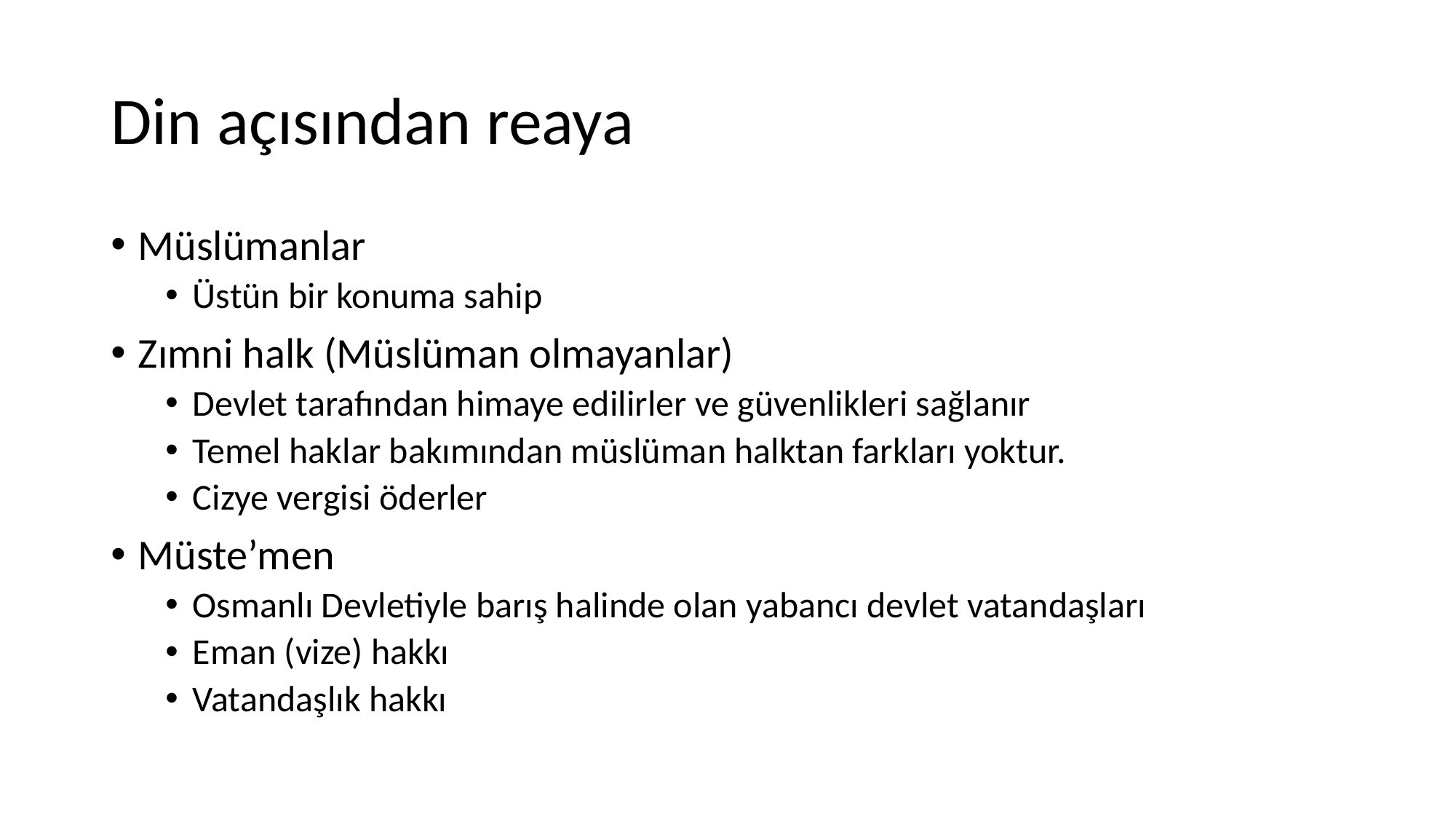

# Din açısından reaya
Müslümanlar
Üstün bir konuma sahip
Zımni halk (Müslüman olmayanlar)
Devlet tarafından himaye edilirler ve güvenlikleri sağlanır
Temel haklar bakımından müslüman halktan farkları yoktur.
Cizye vergisi öderler
Müste’men
Osmanlı Devletiyle barış halinde olan yabancı devlet vatandaşları
Eman (vize) hakkı
Vatandaşlık hakkı